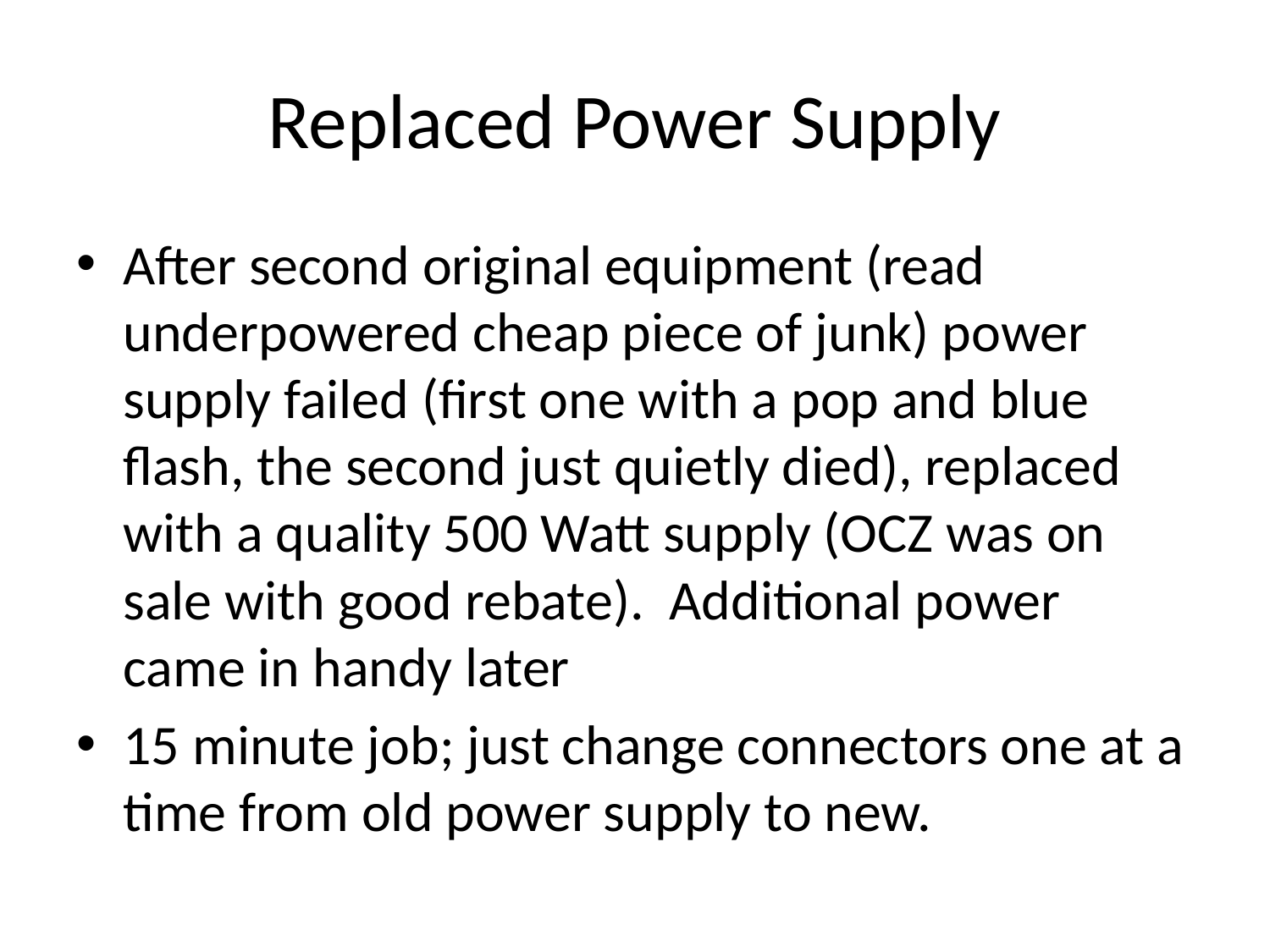

# Replaced Power Supply
After second original equipment (read underpowered cheap piece of junk) power supply failed (first one with a pop and blue flash, the second just quietly died), replaced with a quality 500 Watt supply (OCZ was on sale with good rebate).  Additional power came in handy later
15 minute job; just change connectors one at a time from old power supply to new.